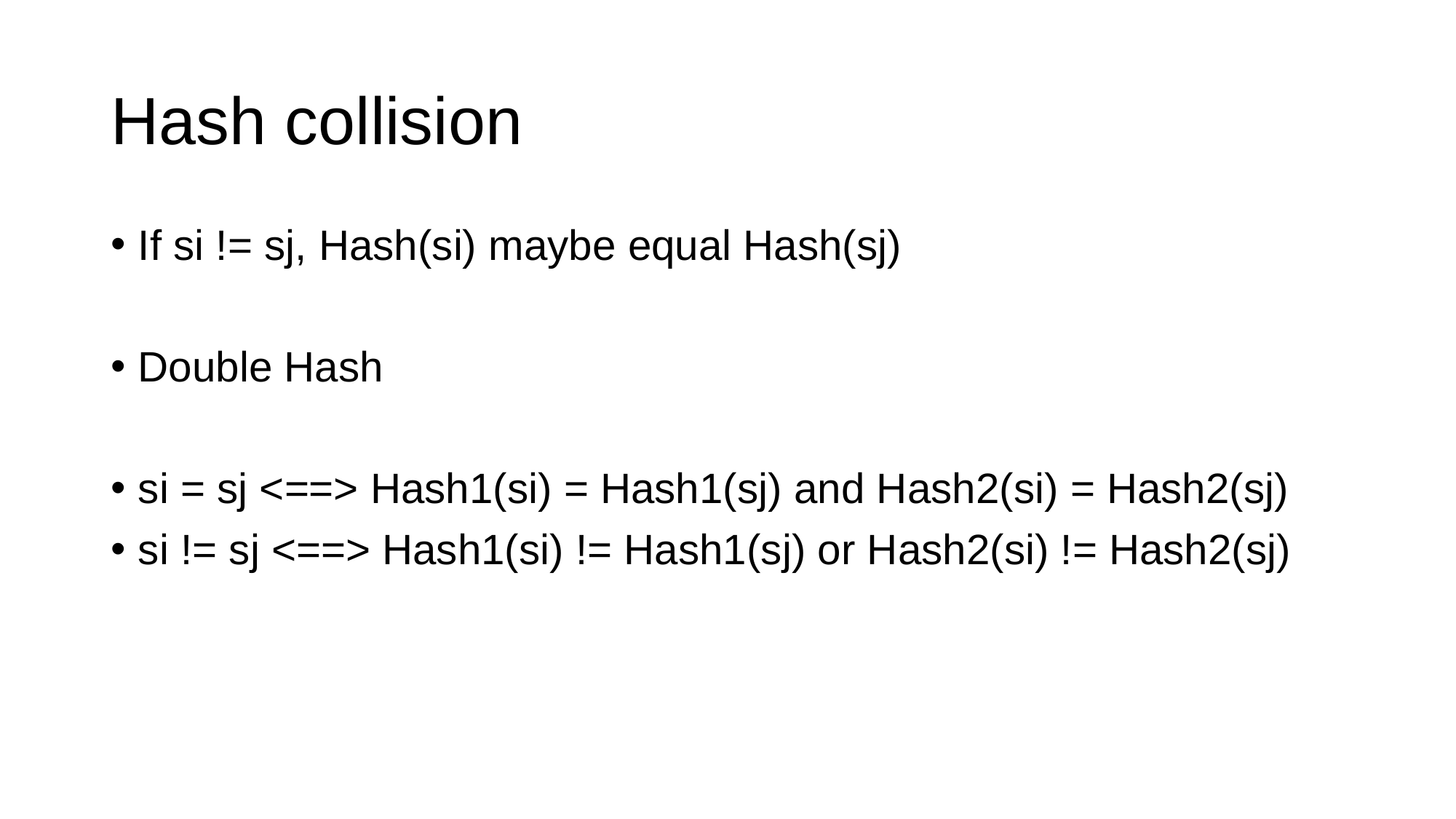

# Hash collision
If si != sj, Hash(si) maybe equal Hash(sj)

Double Hash

si = sj <==> Hash1(si) = Hash1(sj) and Hash2(si) = Hash2(sj)
si != sj <==> Hash1(si) != Hash1(sj) or Hash2(si) != Hash2(sj)